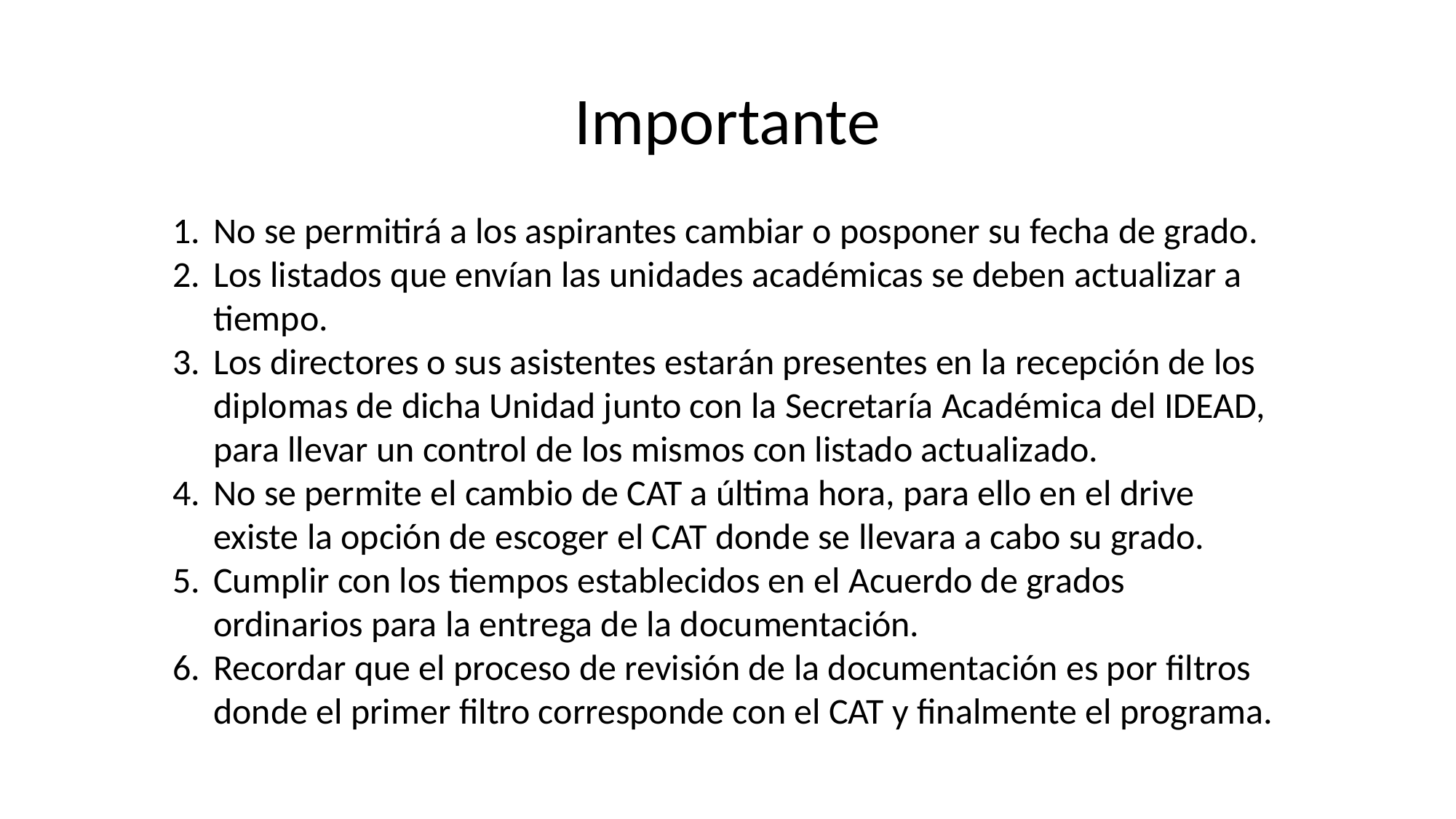

# Importante
No se permitirá a los aspirantes cambiar o posponer su fecha de grado.
Los listados que envían las unidades académicas se deben actualizar a tiempo.
Los directores o sus asistentes estarán presentes en la recepción de los diplomas de dicha Unidad junto con la Secretaría Académica del IDEAD, para llevar un control de los mismos con listado actualizado.
No se permite el cambio de CAT a última hora, para ello en el drive existe la opción de escoger el CAT donde se llevara a cabo su grado.
Cumplir con los tiempos establecidos en el Acuerdo de grados ordinarios para la entrega de la documentación.
Recordar que el proceso de revisión de la documentación es por filtros donde el primer filtro corresponde con el CAT y finalmente el programa.